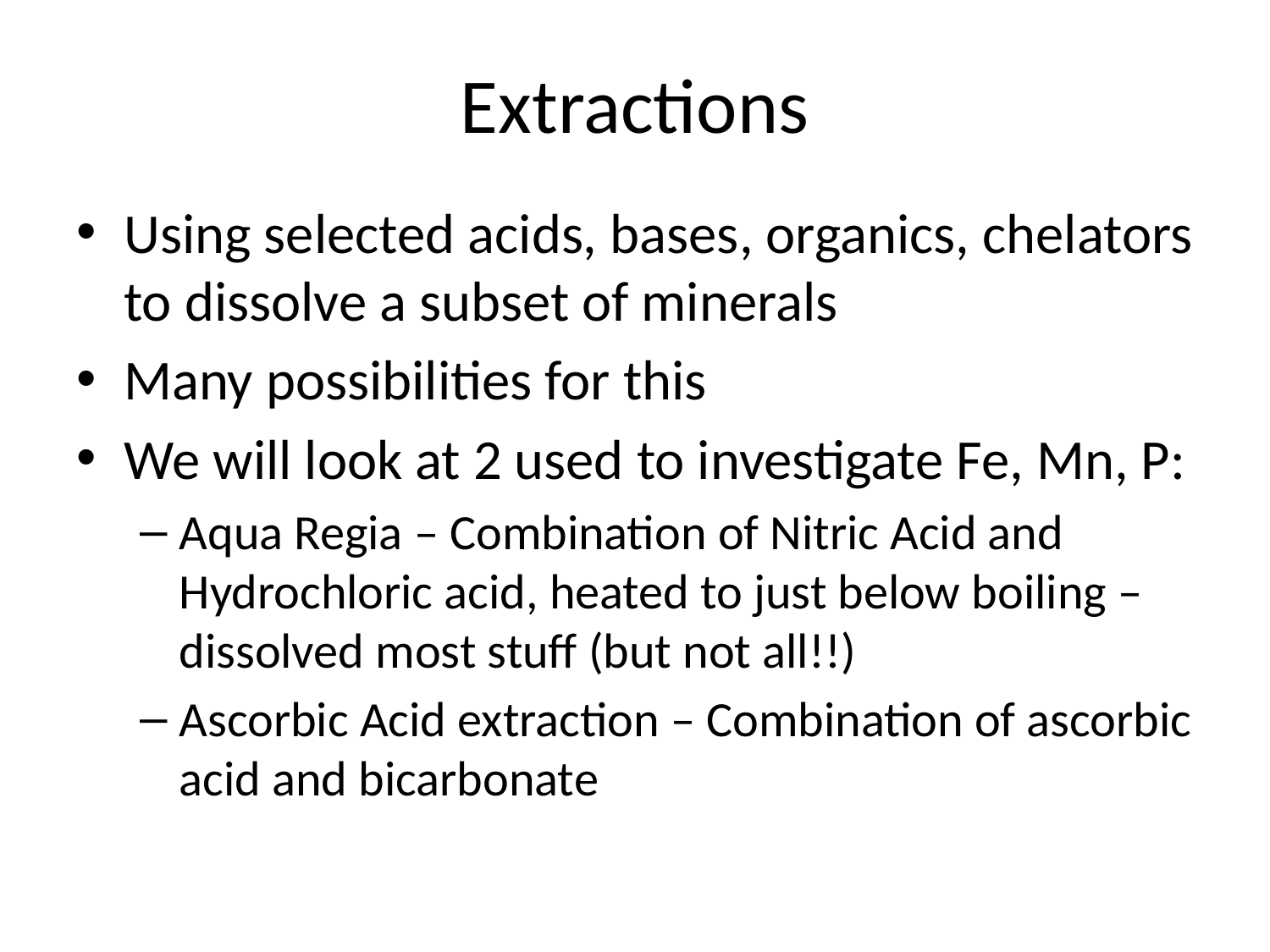

# Extractions
Using selected acids, bases, organics, chelators to dissolve a subset of minerals
Many possibilities for this
We will look at 2 used to investigate Fe, Mn, P:
Aqua Regia – Combination of Nitric Acid and Hydrochloric acid, heated to just below boiling – dissolved most stuff (but not all!!)
Ascorbic Acid extraction – Combination of ascorbic acid and bicarbonate